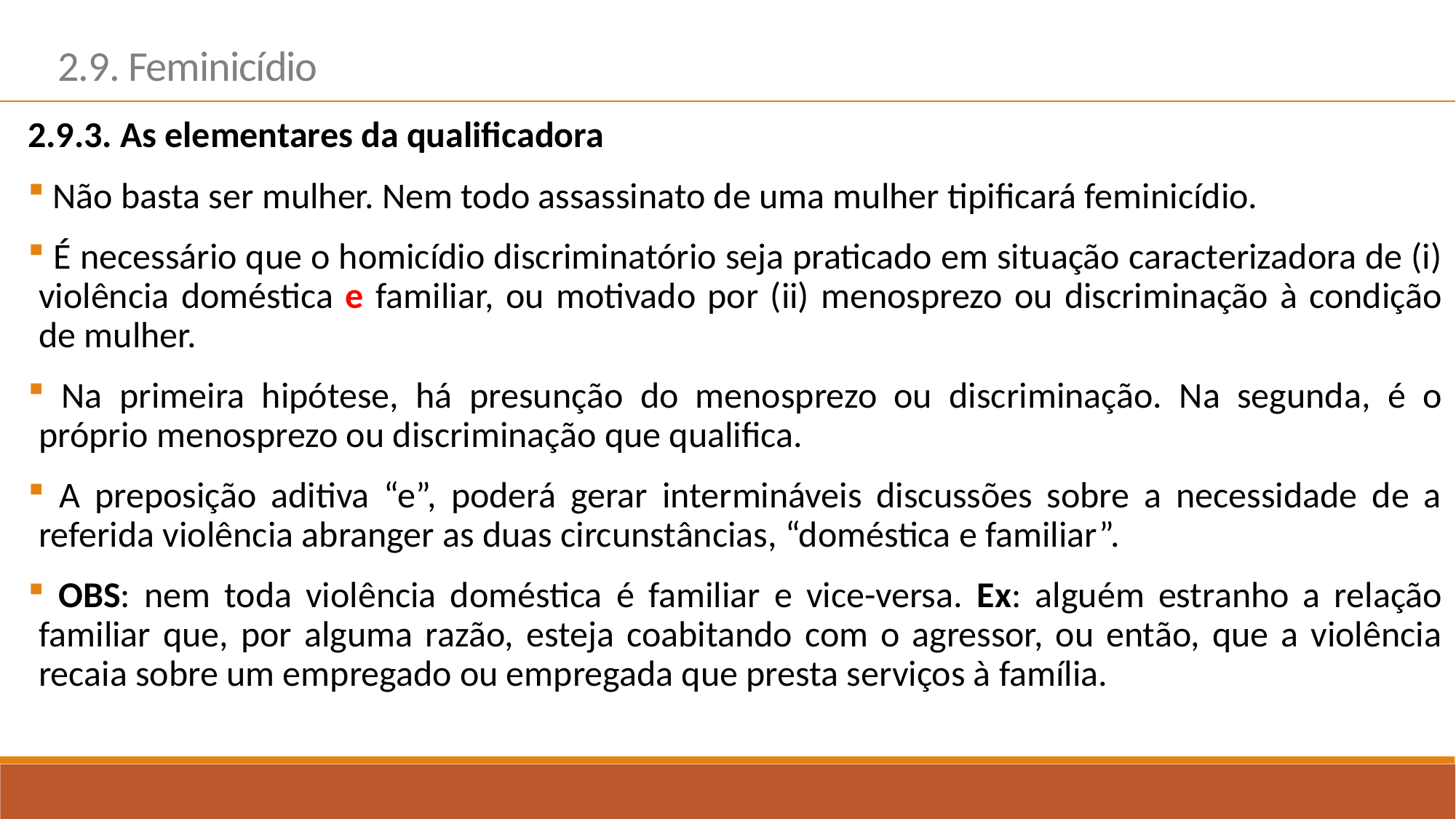

2.9. Feminicídio

2.9.3. As elementares da qualificadora
 Não basta ser mulher. Nem todo assassinato de uma mulher tipificará feminicídio.
 É necessário que o homicídio discriminatório seja praticado em situação caracterizadora de (i) violência doméstica e familiar, ou motivado por (ii) menosprezo ou discriminação à condição de mulher.
 Na primeira hipótese, há presunção do menosprezo ou discriminação. Na segunda, é o próprio menosprezo ou discriminação que qualifica.
 A preposição aditiva “e”, poderá gerar intermináveis discussões sobre a necessidade de a referida violência abranger as duas circunstâncias, “doméstica e familiar”.
 OBS: nem toda violência doméstica é familiar e vice-versa. Ex: alguém estranho a relação familiar que, por alguma razão, esteja coabitando com o agressor, ou então, que a violência recaia sobre um empregado ou empregada que presta serviços à família.